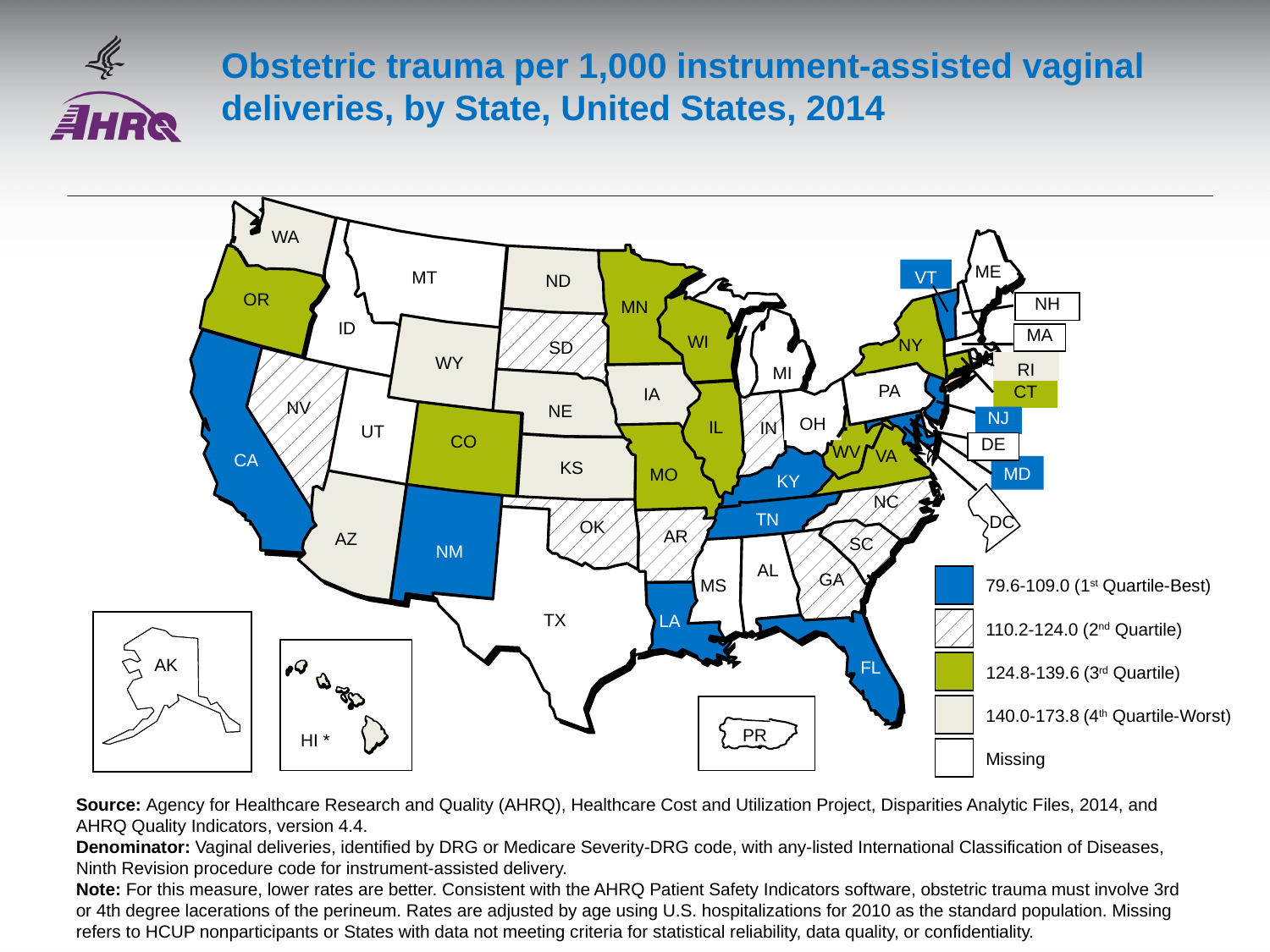

# Obstetric trauma per 1,000 instrument-assisted vaginal deliveries, by State, United States, 2014

WA

ME
MT
VT
ND

OR

MN

NH

SD
NV
OH
 IN
AR

ID

MA
WI
NY

WY

RI

MI

PA

IA

CT

NE

NJ

IL

UT

CO

DE

VA
WV
CA

KS

MD
MO
KY

NC

TN

OK

AZ

SC

NM

AL
GA
MS

TX
LA

FL

DC

79.6-109.0 (1st Quartile-Best)

110.2-124.0 (2nd Quartile)

124.8-139.6 (3rd Quartile)

140.0-173.8 (4th Quartile-Worst)

Missing

AK

AK

HI *

PR

Source: Agency for Healthcare Research and Quality (AHRQ), Healthcare Cost and Utilization Project, Disparities Analytic Files, 2014, and AHRQ Quality Indicators, version 4.4.
Denominator: Vaginal deliveries, identified by DRG or Medicare Severity-DRG code, with any-listed International Classification of Diseases, Ninth Revision procedure code for instrument-assisted delivery.
Note: For this measure, lower rates are better. Consistent with the AHRQ Patient Safety Indicators software, obstetric trauma must involve 3rd or 4th degree lacerations of the perineum. Rates are adjusted by age using U.S. hospitalizations for 2010 as the standard population. Missing refers to HCUP nonparticipants or States with data not meeting criteria for statistical reliability, data quality, or confidentiality.